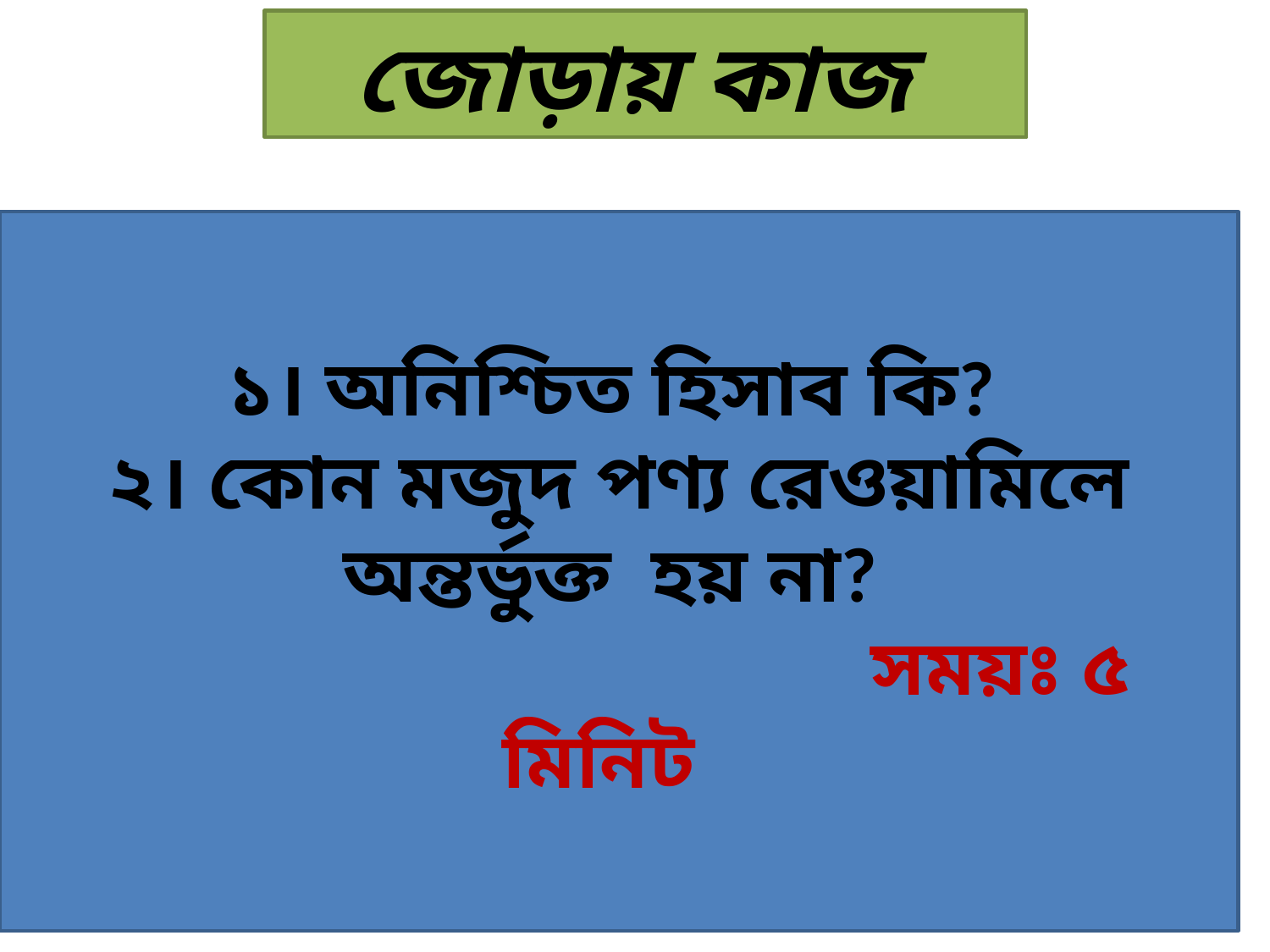

জোড়ায় কাজ
১। অনিশ্চিত হিসাব কি?
২। কোন মজুদ পণ্য রেওয়ামিলে অন্তর্ভুক্ত  হয় না?
						সময়ঃ ৫ মিনিট